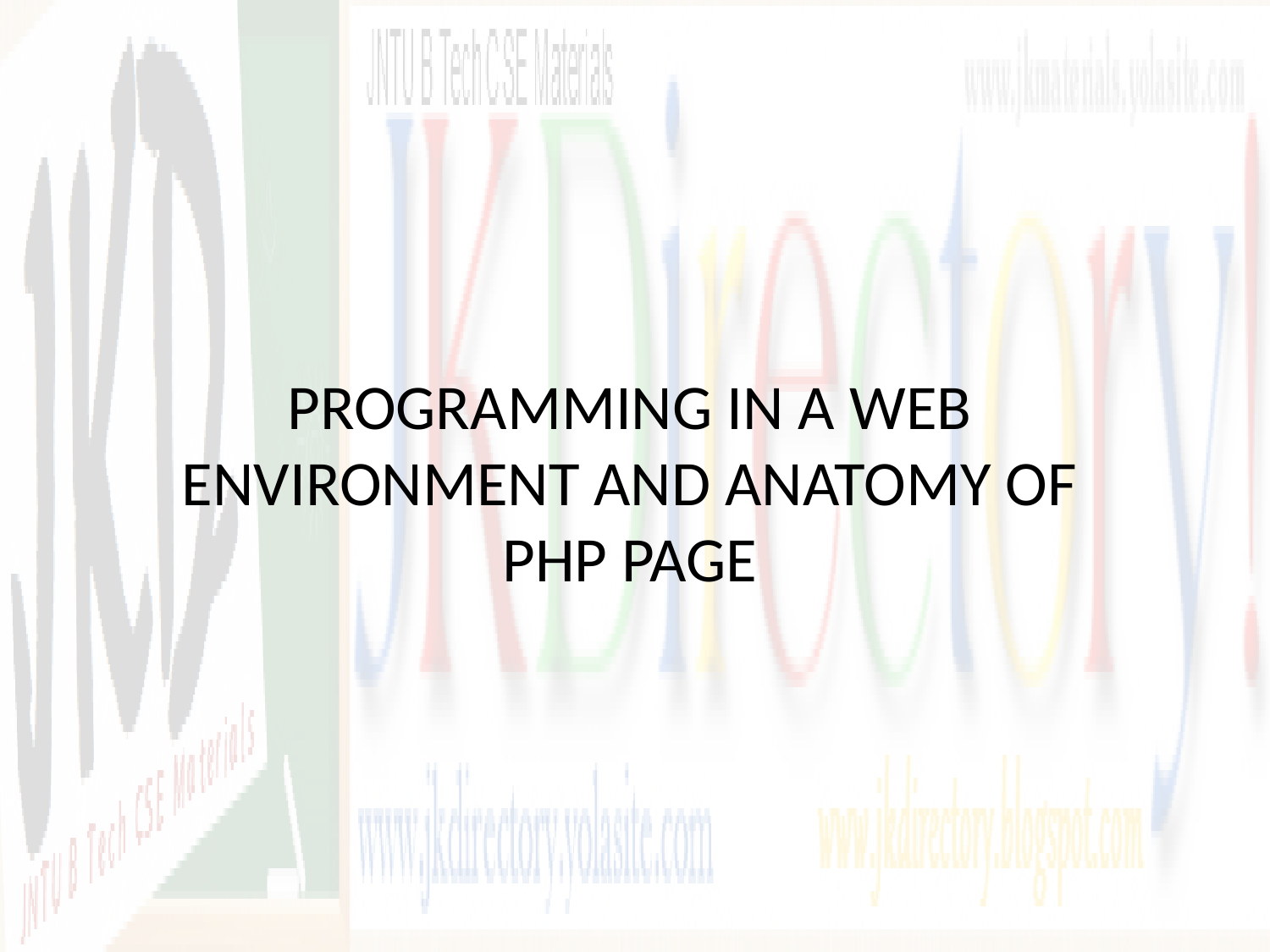

PROGRAMMING IN A WEB ENVIRONMENT AND ANATOMY OF PHP PAGE